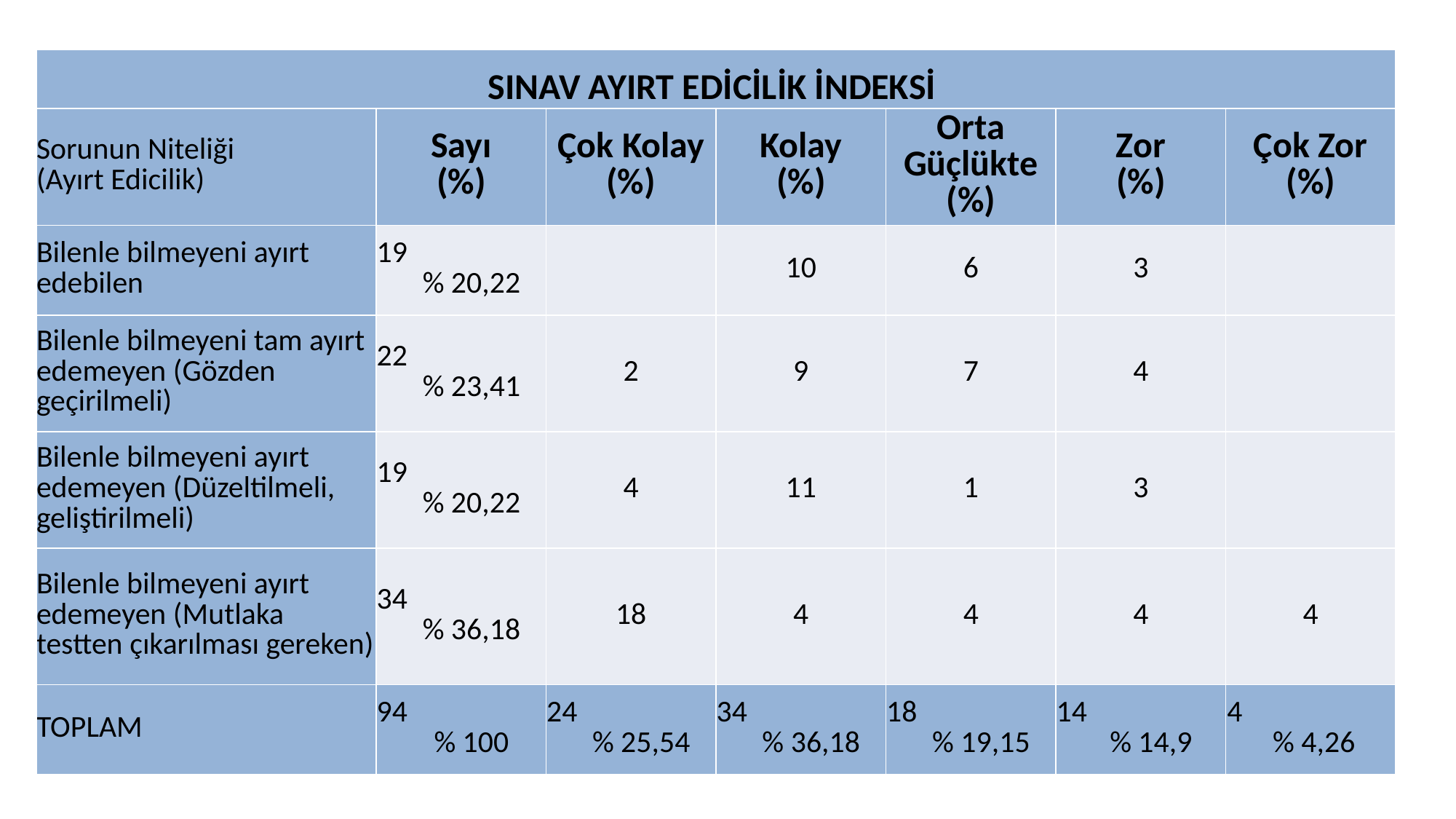

| SINAV AYIRT EDİCİLİK İNDEKSİ |  |  |  |  |  |  |
| --- | --- | --- | --- | --- | --- | --- |
| Sorunun Niteliği (Ayırt Edicilik) | Sayı (%) | Çok Kolay (%) | Kolay (%) | Orta Güçlükte (%) | Zor (%) | Çok Zor (%) |
| Bilenle bilmeyeni ayırt edebilen | 19 % 20,22 |  | 10 | 6 | 3 |  |
| Bilenle bilmeyeni tam ayırt edemeyen (Gözden geçirilmeli) | 22 % 23,41 | 2 | 9 | 7 | 4 |  |
| Bilenle bilmeyeni ayırt edemeyen (Düzeltilmeli, geliştirilmeli) | 19 % 20,22 | 4 | 11 | 1 | 3 |  |
| Bilenle bilmeyeni ayırt edemeyen (Mutlaka testten çıkarılması gereken) | 34 % 36,18 | 18 | 4 | 4 | 4 | 4 |
| TOPLAM | 94 % 100 | 24 % 25,54 | 34 % 36,18 | 18 % 19,15 | 14 % 14,9 | 4 % 4,26 |